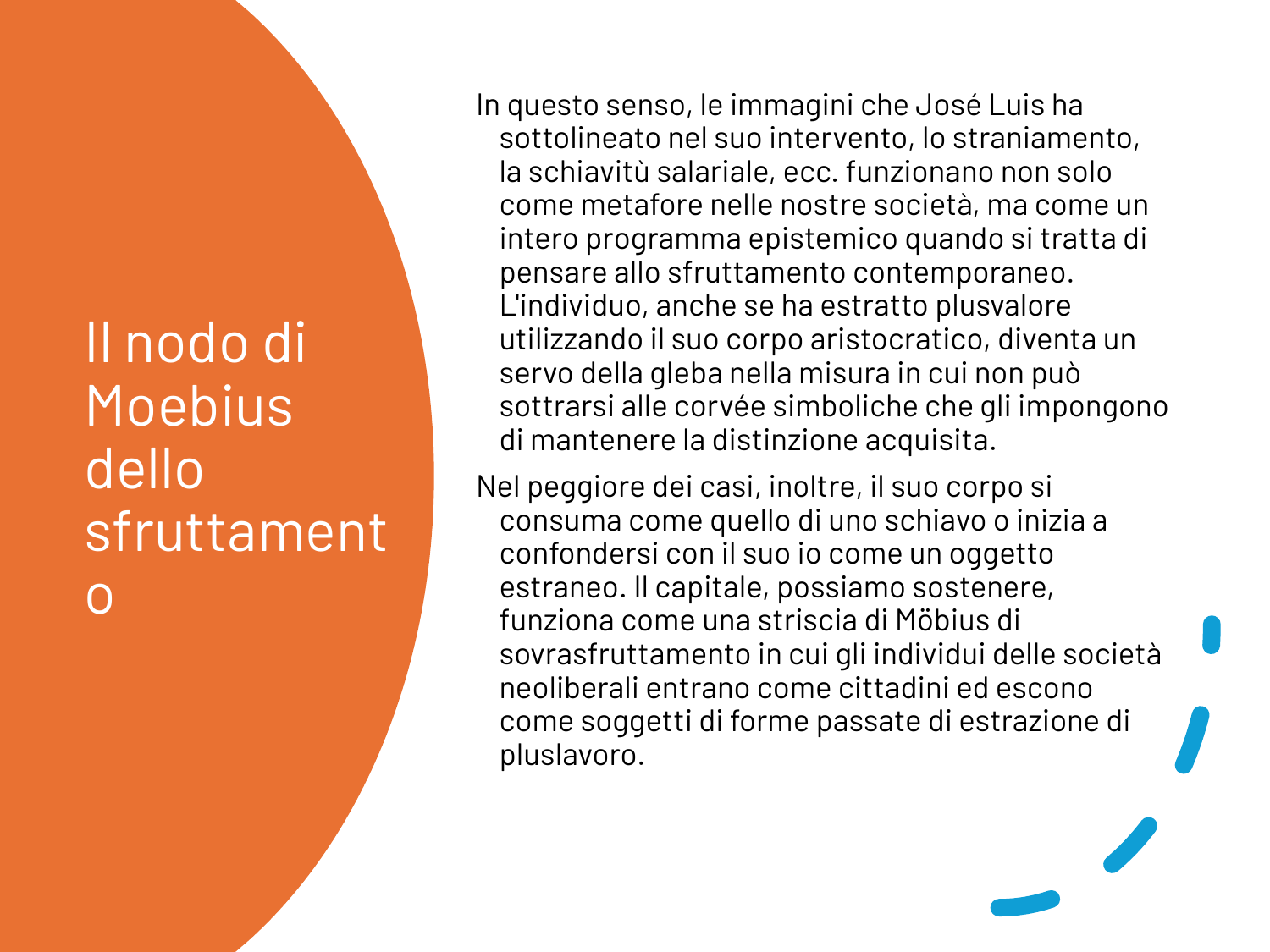

In questo senso, le immagini che José Luis ha sottolineato nel suo intervento, lo straniamento, la schiavitù salariale, ecc. funzionano non solo come metafore nelle nostre società, ma come un intero programma epistemico quando si tratta di pensare allo sfruttamento contemporaneo. L'individuo, anche se ha estratto plusvalore utilizzando il suo corpo aristocratico, diventa un servo della gleba nella misura in cui non può sottrarsi alle corvée simboliche che gli impongono di mantenere la distinzione acquisita.
Nel peggiore dei casi, inoltre, il suo corpo si consuma come quello di uno schiavo o inizia a confondersi con il suo io come un oggetto estraneo. Il capitale, possiamo sostenere, funziona come una striscia di Möbius di sovrasfruttamento in cui gli individui delle società neoliberali entrano come cittadini ed escono come soggetti di forme passate di estrazione di pluslavoro.

# Il nodo di Moebius dello sfruttamento